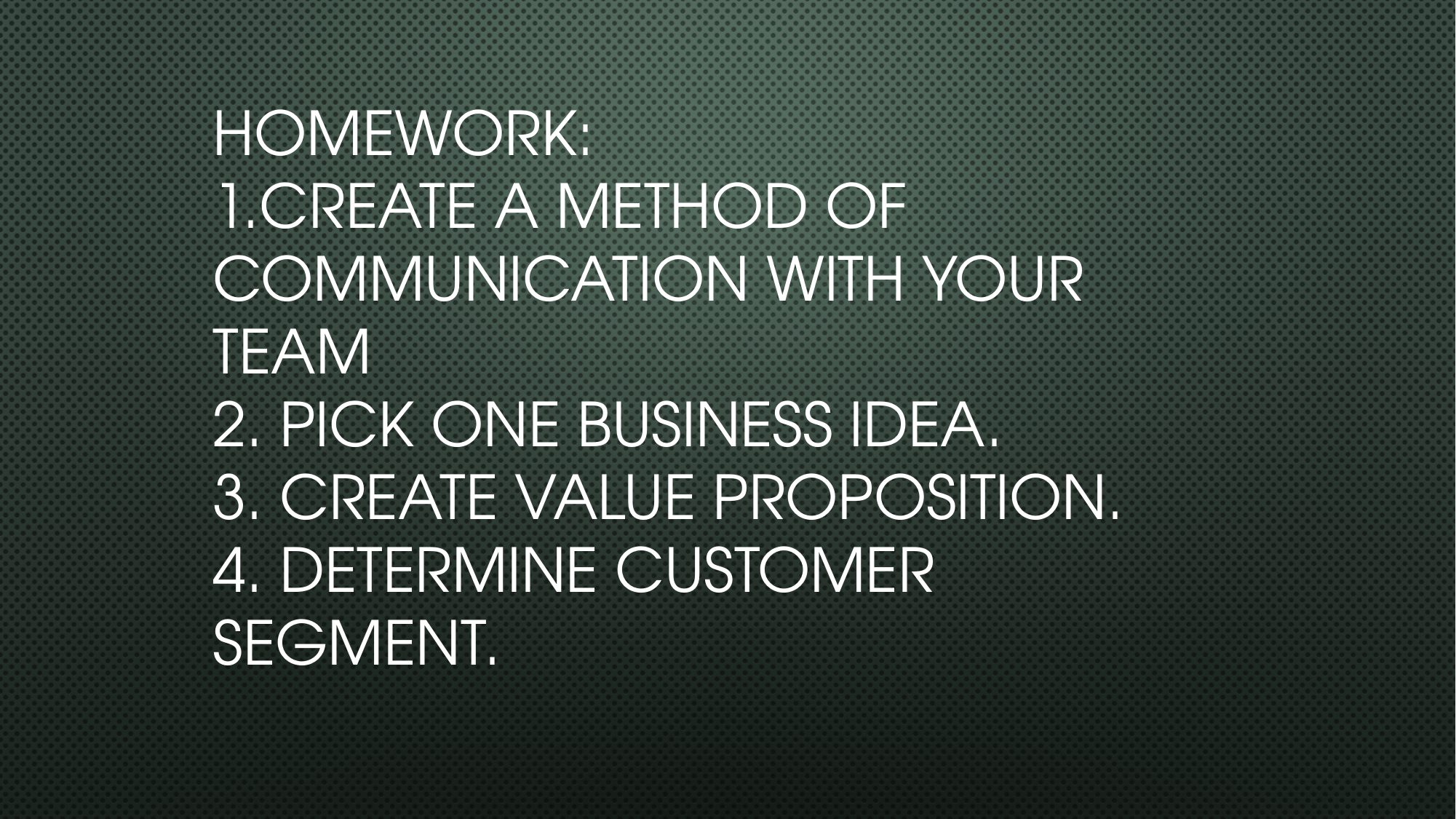

# Homework: 1.Create a method of communication with your team 2. Pick one business idea. 3. Create value proposition. 4. Determine customer segment.